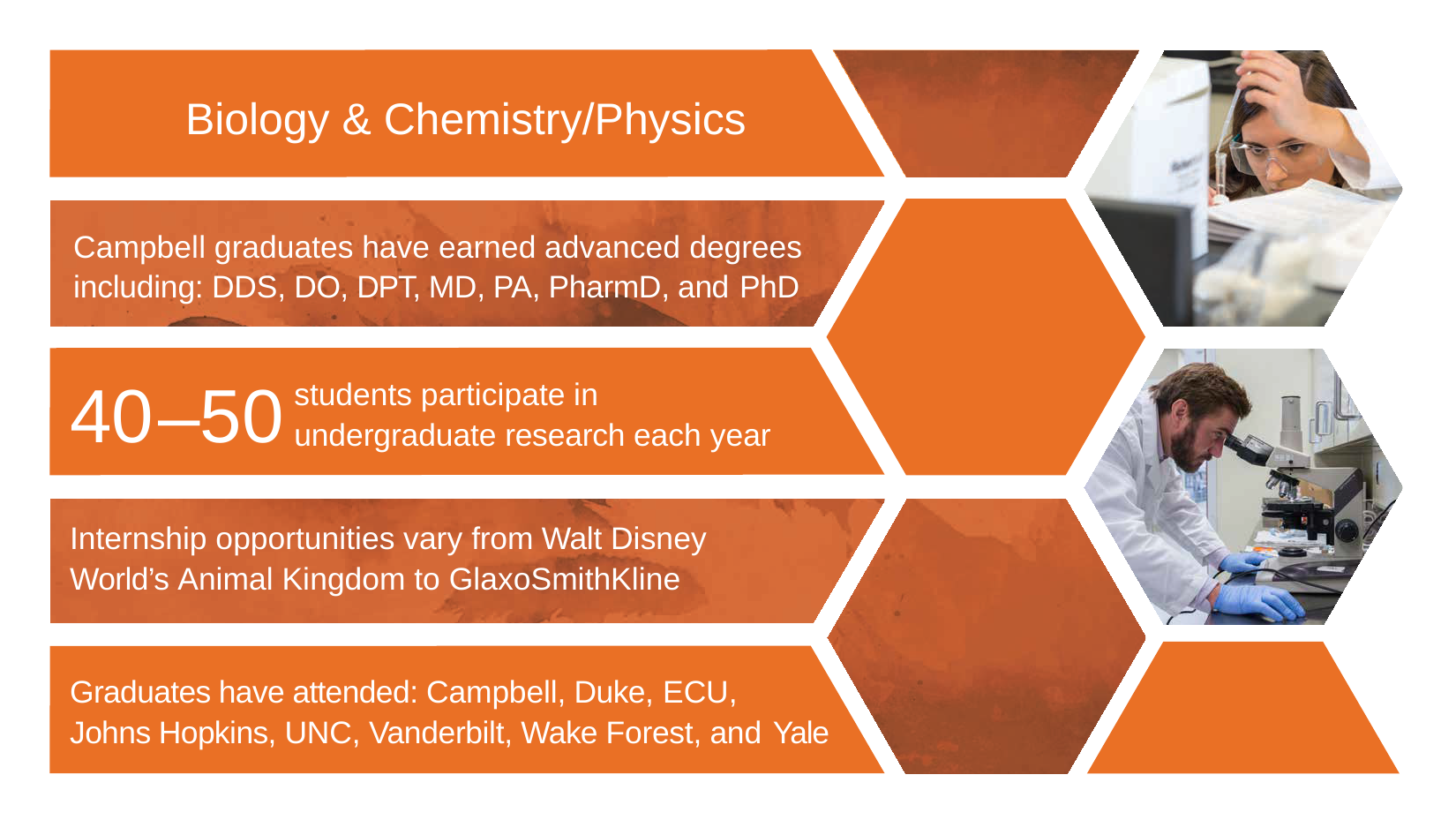

# Biology & Chemistry/Physics

Campbell graduates have earned advanced degrees  including: DDS, DO, DPT, MD, PA, PharmD, and PhD

40–50
students participate in  undergraduate research each year

Internship opportunities vary from Walt Disney  World’s Animal Kingdom to GlaxoSmithKline

Graduates have attended: Campbell, Duke, ECU,
Johns Hopkins, UNC, Vanderbilt, Wake Forest, and Yale